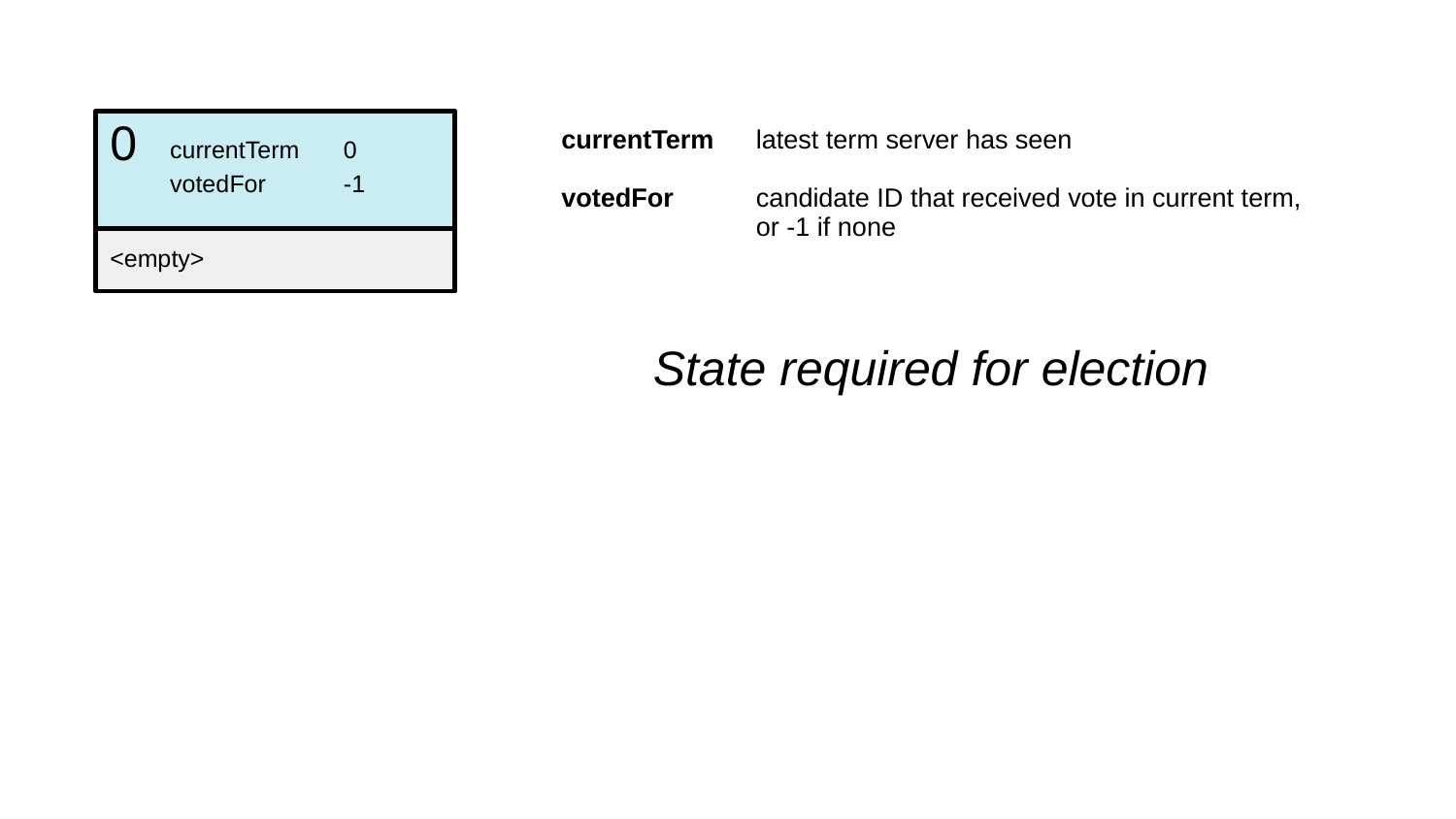

0

currentTerm
votedFor
0
-1
<empty>
| currentTerm | latest term server has seen |
| --- | --- |
| votedFor | candidate ID that received vote in current term, or -1 if none |
State required for election